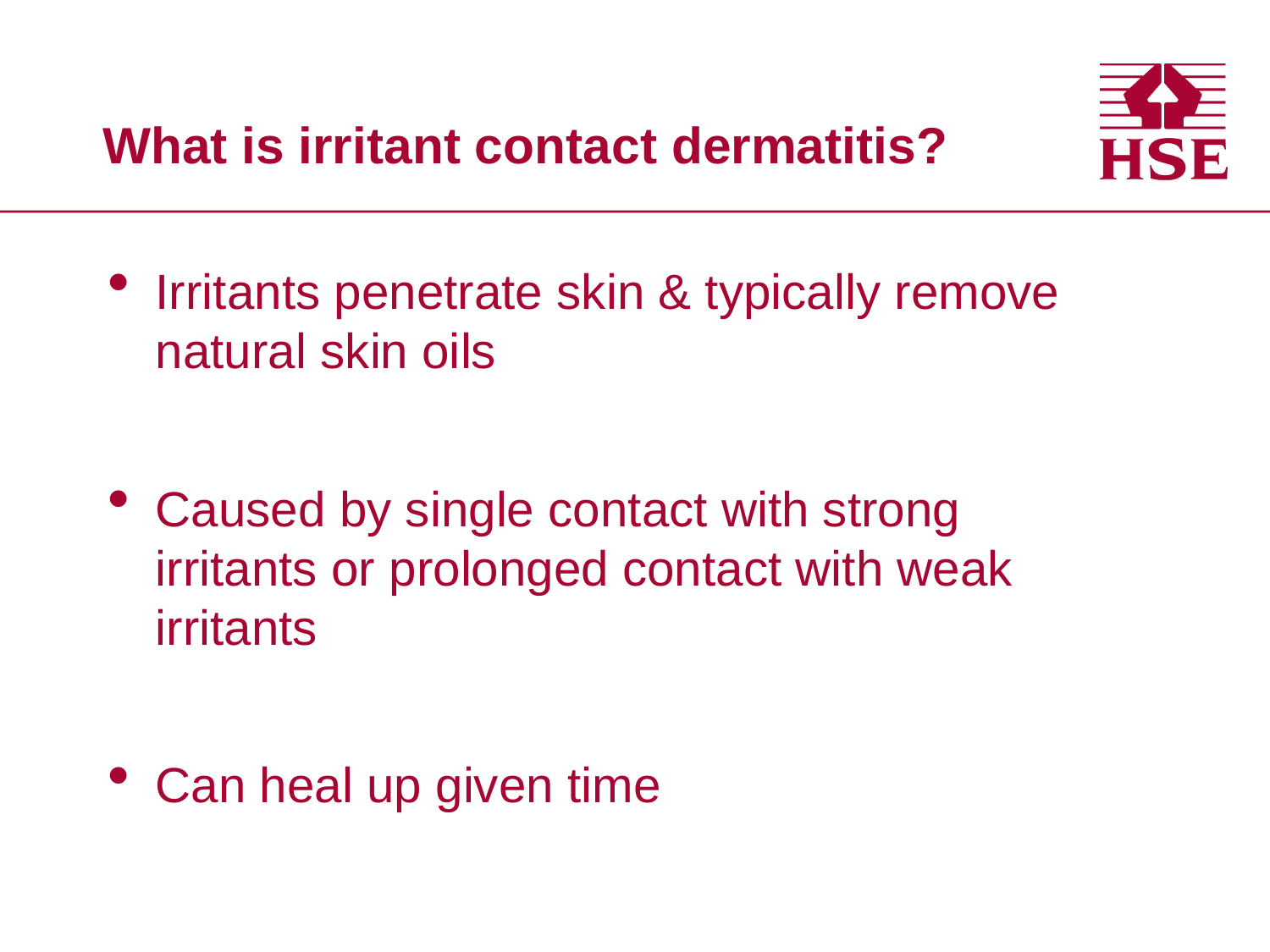

# What is irritant contact dermatitis?
Irritants penetrate skin & typically remove natural skin oils

Caused by single contact with strong irritants or prolonged contact with weak irritants

Can heal up given time